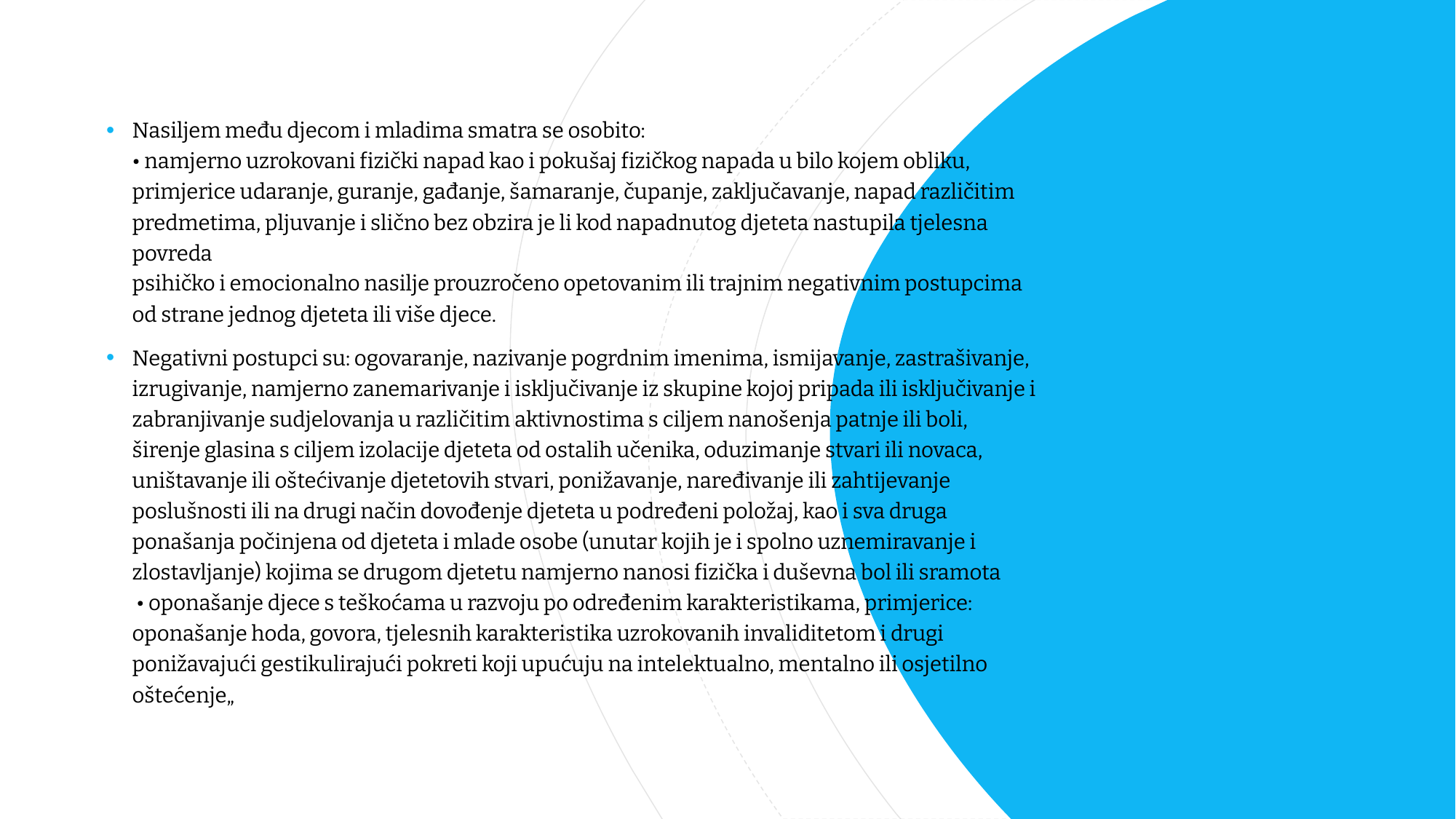

Nasiljem među djecom i mladima smatra se osobito:
• namjerno uzrokovani fizički napad kao i pokušaj fizičkog napada u bilo kojem obliku, primjerice udaranje, guranje, gađanje, šamaranje, čupanje, zaključavanje, napad različitim predmetima, pljuvanje i slično bez obzira je li kod napadnutog djeteta nastupila tjelesna povreda
psihičko i emocionalno nasilje prouzročeno opetovanim ili trajnim negativnim postupcima od strane jednog djeteta ili više djece.
Negativni postupci su: ogovaranje, nazivanje pogrdnim imenima, ismijavanje, zastrašivanje, izrugivanje, namjerno zanemarivanje i isključivanje iz skupine kojoj pripada ili isključivanje i zabranjivanje sudjelovanja u različitim aktivnostima s ciljem nanošenja patnje ili boli, širenje glasina s ciljem izolacije djeteta od ostalih učenika, oduzimanje stvari ili novaca, uništavanje ili oštećivanje djetetovih stvari, ponižavanje, naređivanje ili zahtijevanje poslušnosti ili na drugi način dovođenje djeteta u podređeni položaj, kao i sva druga ponašanja počinjena od djeteta i mlade osobe (unutar kojih je i spolno uznemiravanje i zlostavljanje) kojima se drugom djetetu namjerno nanosi fizička i duševna bol ili sramota
 • oponašanje djece s teškoćama u razvoju po određenim karakteristikama, primjerice: oponašanje hoda, govora, tjelesnih karakteristika uzrokovanih invaliditetom i drugi ponižavajući gestikulirajući pokreti koji upućuju na intelektualno, mentalno ili osjetilno oštećenje„
#